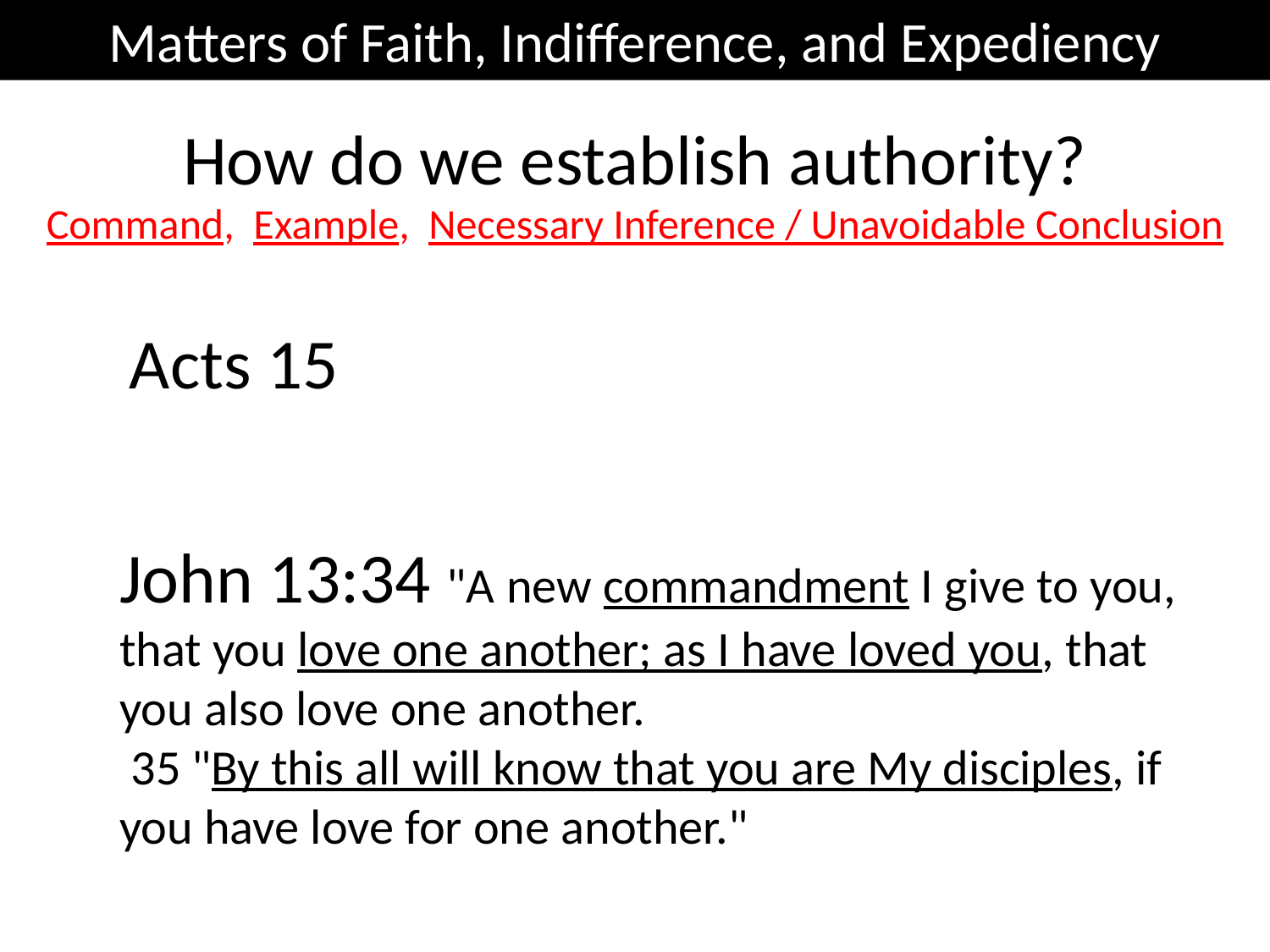

Matters of Faith, Indifference, and Expediency
How do we establish authority?
Command,  Example,  Necessary Inference / Unavoidable Conclusion
Acts 15
John 13:34 "A new commandment I give to you, that you love one another; as I have loved you, that you also love one another.
 35 "By this all will know that you are My disciples, if you have love for one another."